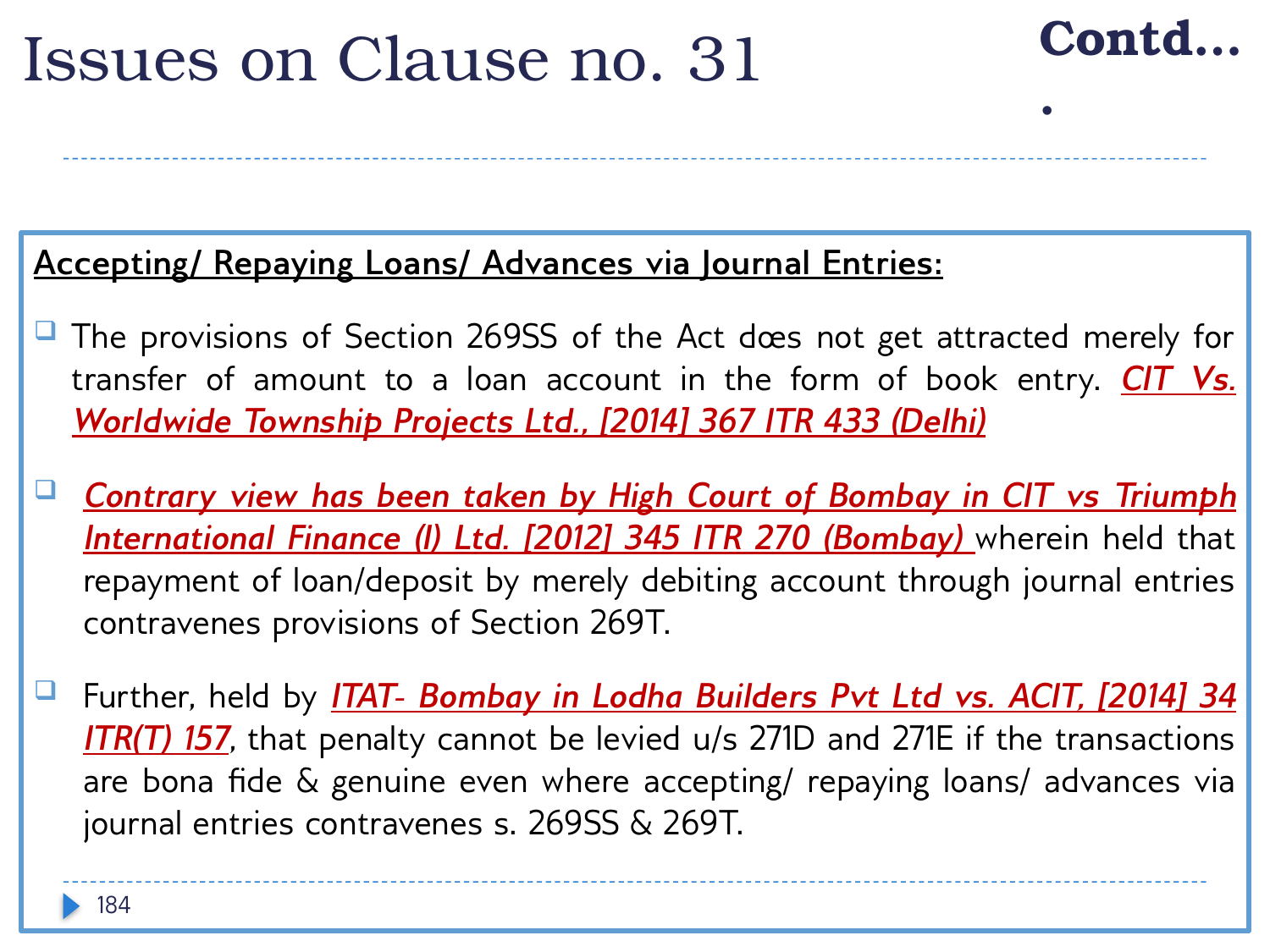

Contd….
# Issues on Clause no. 31
Accepting/ Repaying Loans/ Advances via Journal Entries:
The provisions of Section 269SS of the Act does not get attracted merely for transfer of amount to a loan account in the form of book entry. CIT Vs. Worldwide Township Projects Ltd., [2014] 367 ITR 433 (Delhi)
Contrary view has been taken by High Court of Bombay in CIT vs Triumph International Finance (I) Ltd. [2012] 345 ITR 270 (Bombay) wherein held that repayment of loan/deposit by merely debiting account through journal entries contravenes provisions of Section 269T.
Further, held by ITAT- Bombay in Lodha Builders Pvt Ltd vs. ACIT, [2014] 34 ITR(T) 157, that penalty cannot be levied u/s 271D and 271E if the transactions are bona fide & genuine even where accepting/ repaying loans/ advances via journal entries contravenes s. 269SS & 269T.
184